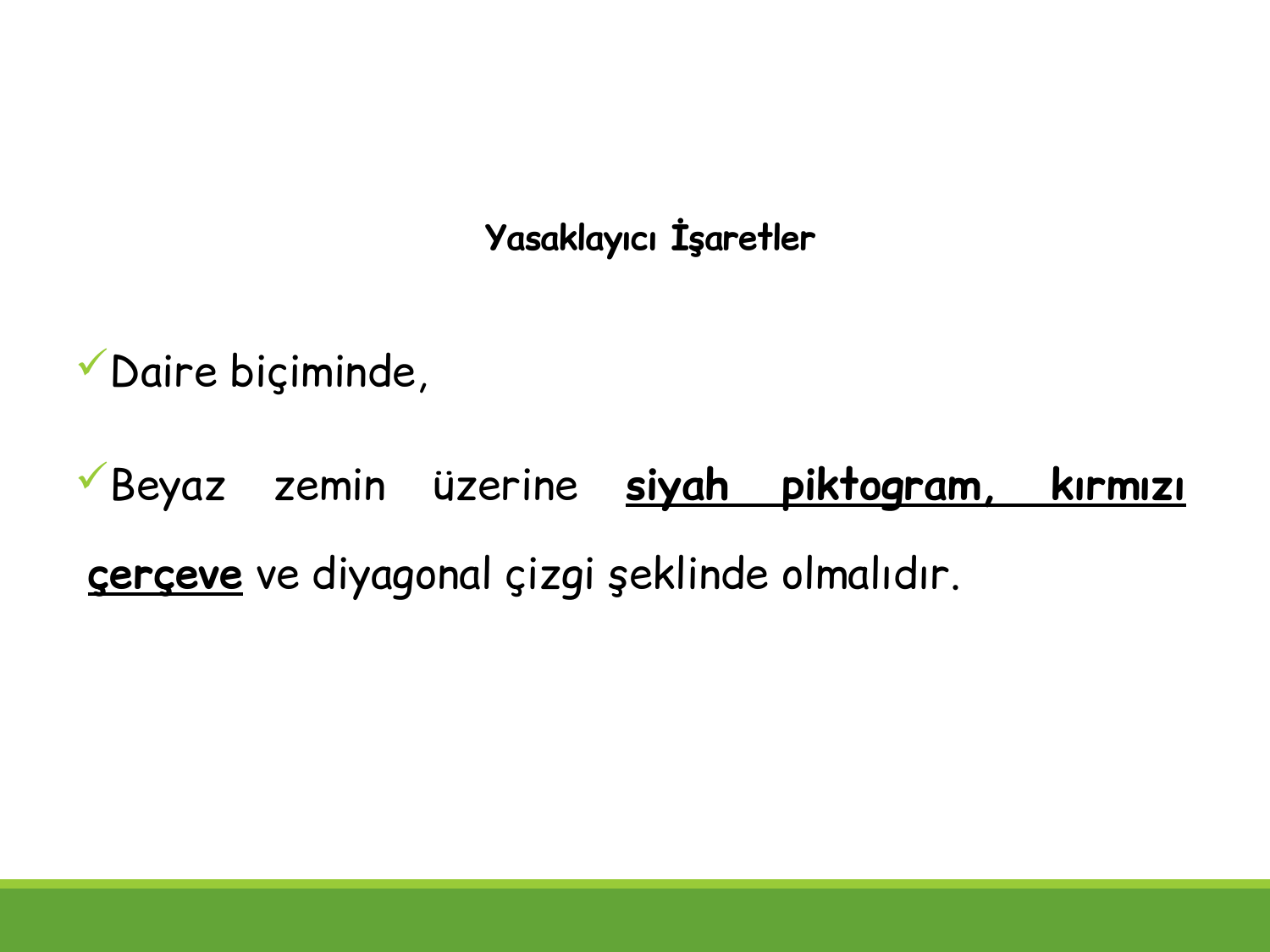

# Yasaklayıcı İşaretler
Daire biçiminde,
Beyaz zemin üzerine siyah piktogram, kırmızı çerçeve ve diyagonal çizgi şeklinde olmalıdır.